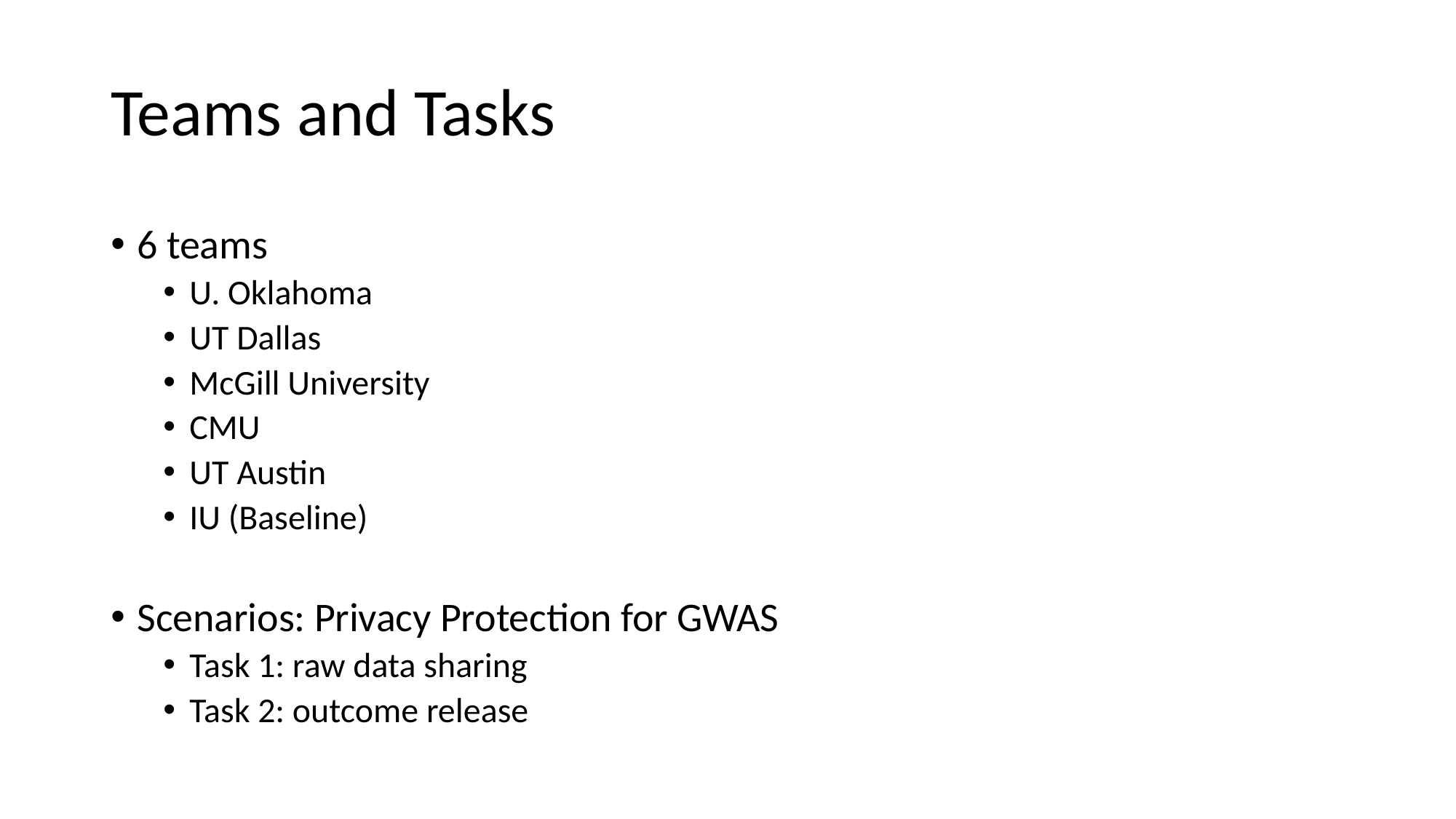

# Teams and Tasks
6 teams
U. Oklahoma
UT Dallas
McGill University
CMU
UT Austin
IU (Baseline)

Scenarios: Privacy Protection for GWAS
Task 1: raw data sharing
Task 2: outcome release